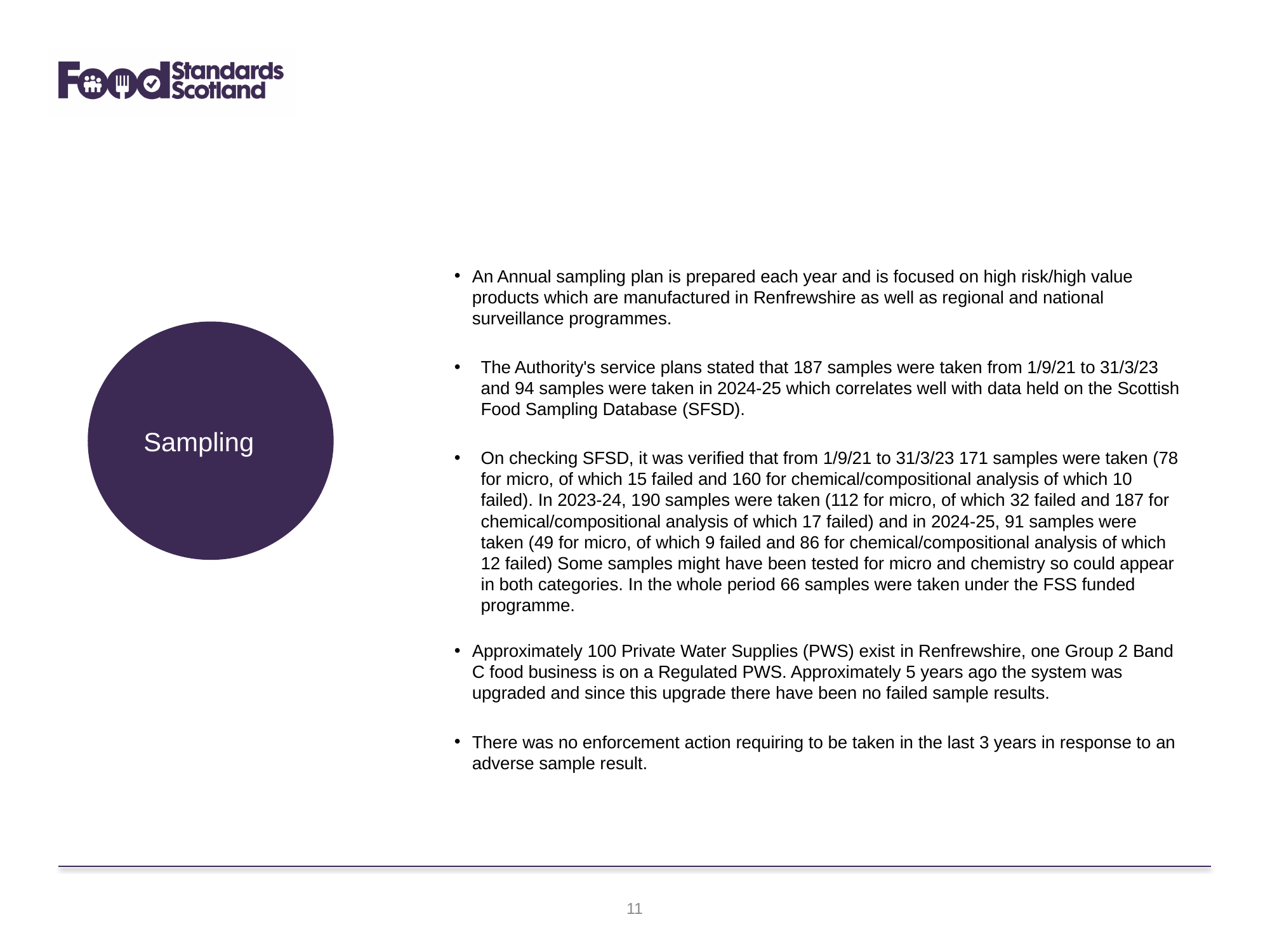

An Annual sampling plan is prepared each year and is focused on high risk/high value products which are manufactured in Renfrewshire as well as regional and national surveillance programmes.

The Authority's service plans stated that 187 samples were taken from 1/9/21 to 31/3/23 and 94 samples were taken in 2024-25 which correlates well with data held on the Scottish Food Sampling Database (SFSD).

On checking SFSD, it was verified that from 1/9/21 to 31/3/23 171 samples were taken (78 for micro, of which 15 failed and 160 for chemical/compositional analysis of which 10 failed). In 2023-24, 190 samples were taken (112 for micro, of which 32 failed and 187 for chemical/compositional analysis of which 17 failed) and in 2024-25, 91 samples were taken (49 for micro, of which 9 failed and 86 for chemical/compositional analysis of which 12 failed) Some samples might have been tested for micro and chemistry so could appear in both categories. In the whole period 66 samples were taken under the FSS funded programme.

Approximately 100 Private Water Supplies (PWS) exist in Renfrewshire, one Group 2 Band C food business is on a Regulated PWS. Approximately 5 years ago the system was upgraded and since this upgrade there have been no failed sample results.

There was no enforcement action requiring to be taken in the last 3 years in response to an adverse sample result.
Sampling
11